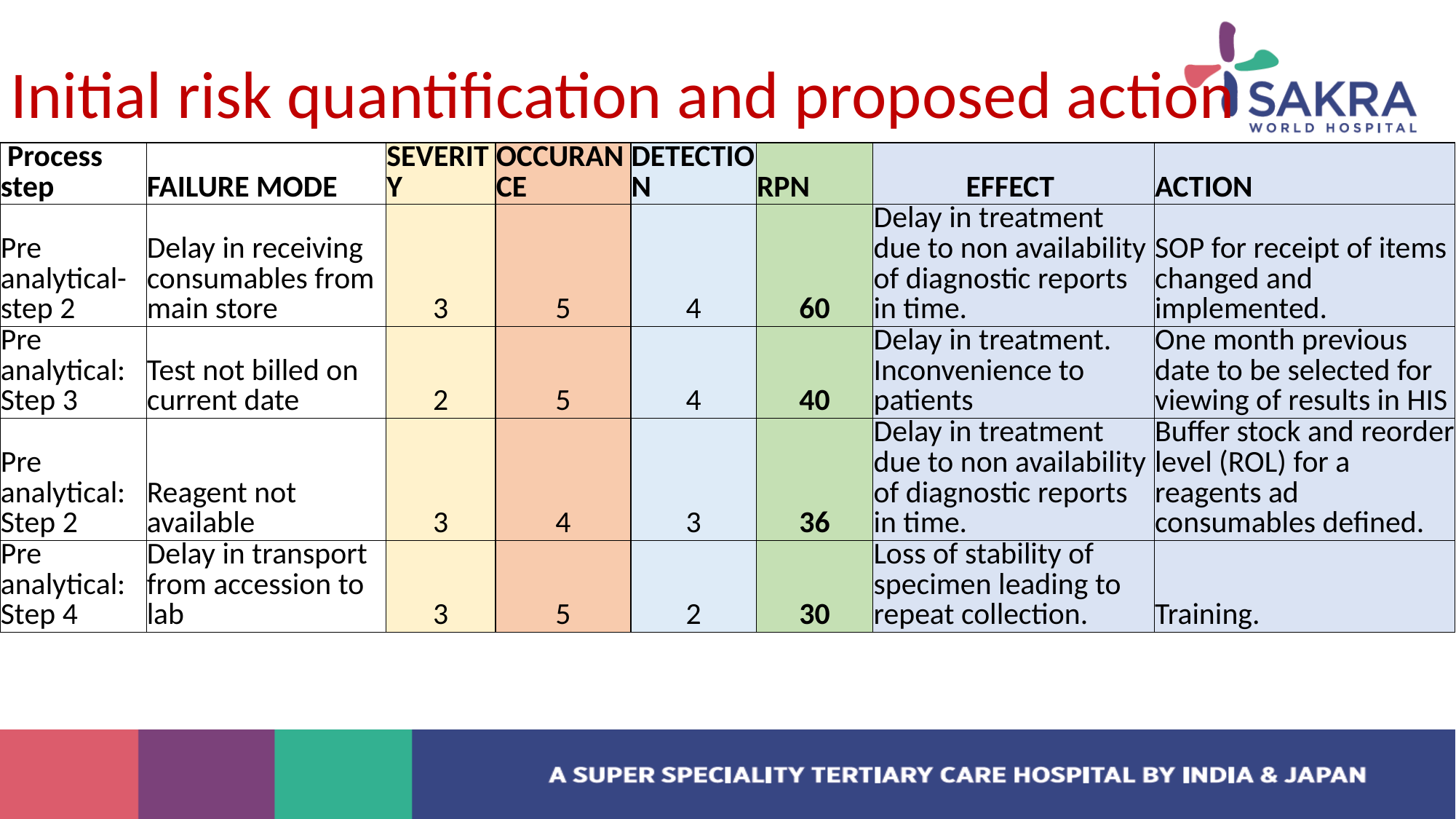

# Initial risk quantification and proposed action
| Process step | FAILURE MODE | SEVERITY | OCCURANCE | DETECTION | RPN | EFFECT | ACTION |
| --- | --- | --- | --- | --- | --- | --- | --- |
| Pre analytical-step 2 | Delay in receiving consumables from main store | 3 | 5 | 4 | 60 | Delay in treatment due to non availability of diagnostic reports in time. | SOP for receipt of items changed and implemented. |
| Pre analytical: Step 3 | Test not billed on current date | 2 | 5 | 4 | 40 | Delay in treatment. Inconvenience to patients | One month previous date to be selected for viewing of results in HIS |
| Pre analytical: Step 2 | Reagent not available | 3 | 4 | 3 | 36 | Delay in treatment due to non availability of diagnostic reports in time. | Buffer stock and reorder level (ROL) for a reagents ad consumables defined. |
| Pre analytical: Step 4 | Delay in transport from accession to lab | 3 | 5 | 2 | 30 | Loss of stability of specimen leading to repeat collection. | Training. |